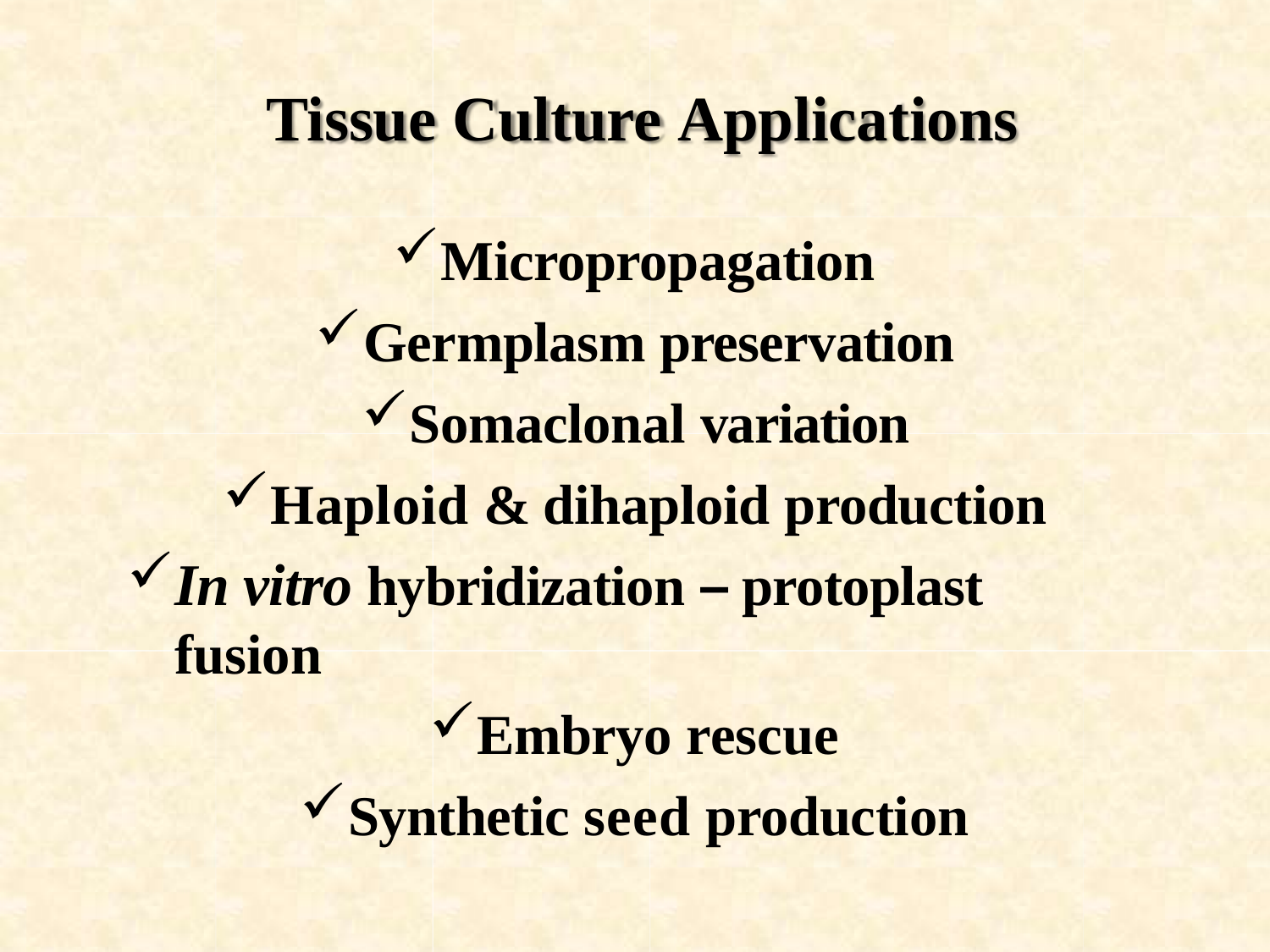

# Tissue Culture Applications
Micropropagation
Germplasm preservation
Somaclonal variation
Haploid & dihaploid production
In vitro hybridization – protoplast fusion
Embryo rescue
Synthetic seed production